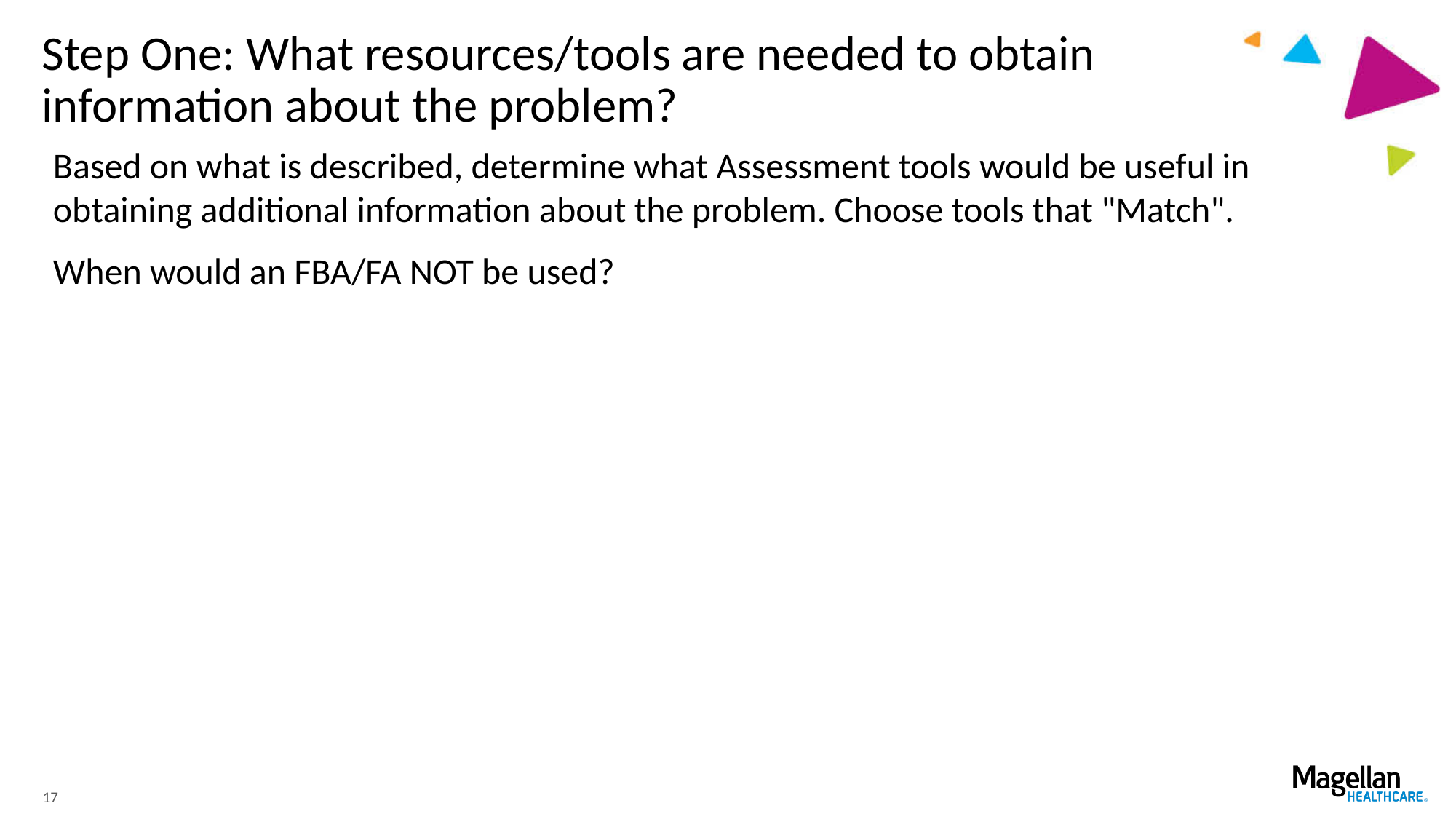

# Step One: What resources/tools are needed to obtain information about the problem?
Based on what is described, determine what Assessment tools would be useful in obtaining additional information about the problem. Choose tools that "Match".
When would an FBA/FA NOT be used?

17